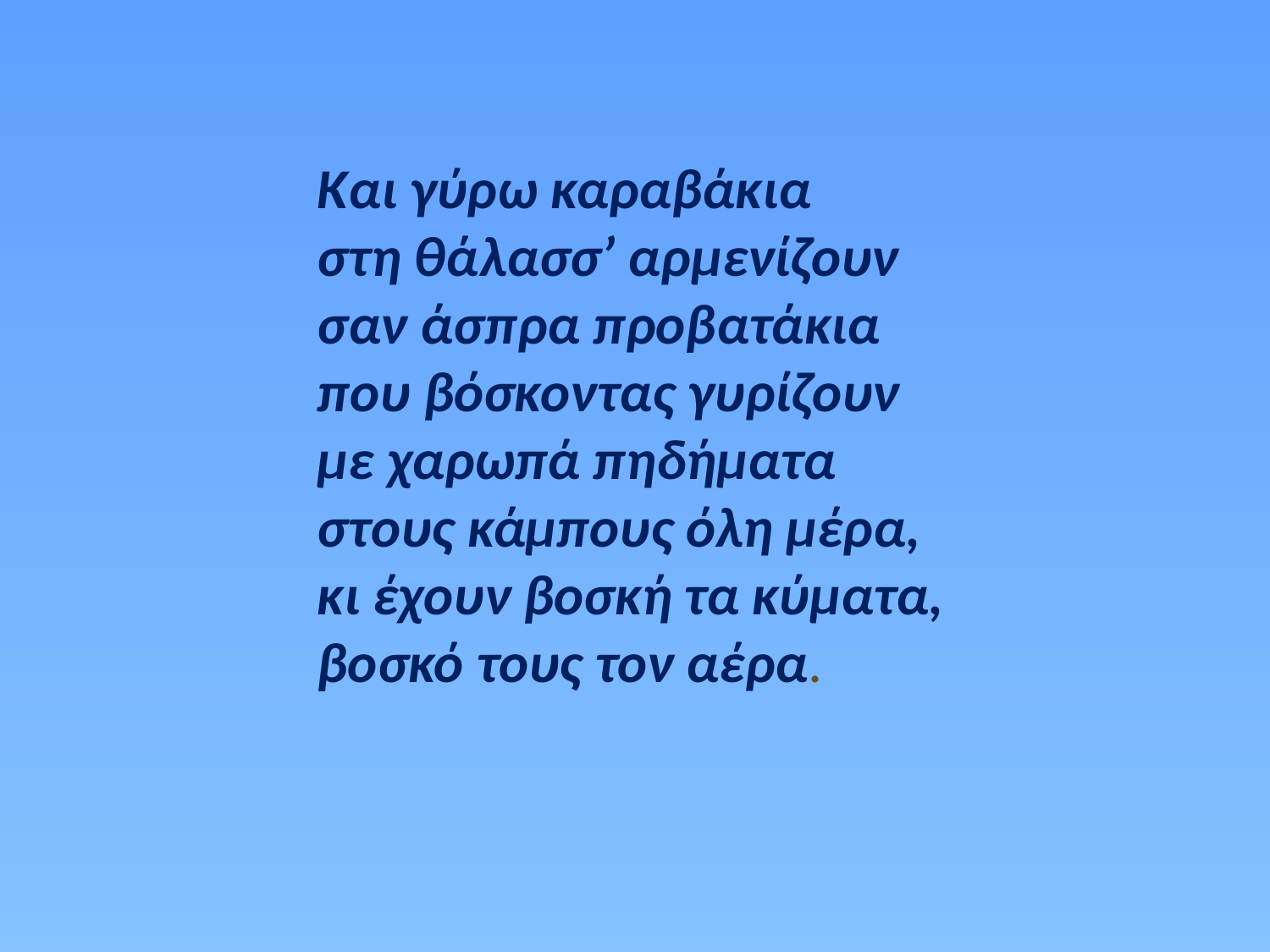

Και γύρω καραβάκια
στη θάλασσ’ αρμενίζουν
σαν άσπρα προβατάκια
που βόσκοντας γυρίζουν
με χαρωπά πηδήματα
στους κάμπους όλη μέρα,
κι έχουν βοσκή τα κύματα,
βοσκό τους τον αέρα.